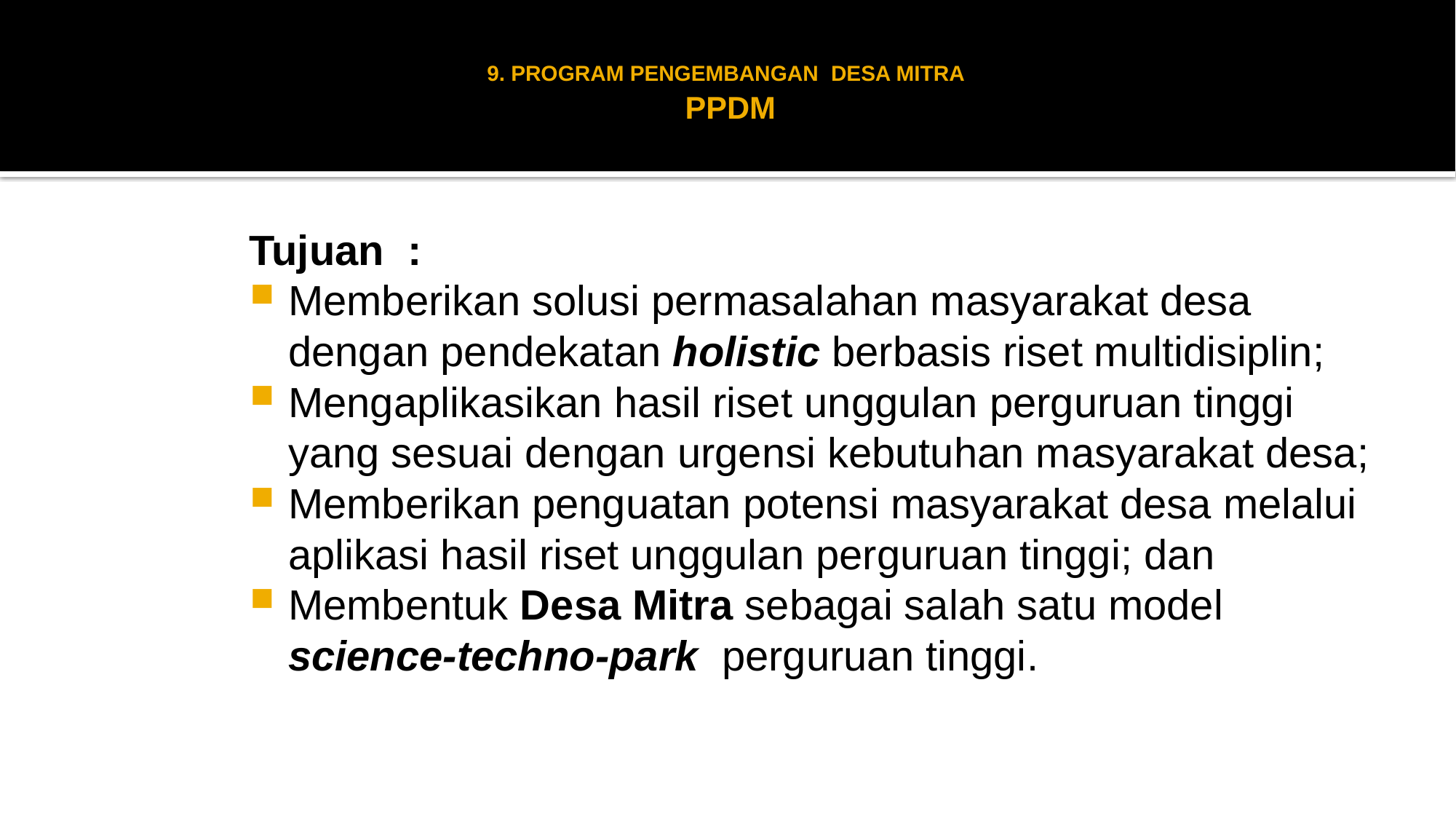

# 9. PROGRAM PENGEMBANGAN  DESA MITRA PPDM
Tujuan  :
Memberikan solusi permasalahan masyarakat desa dengan pendekatan holistic berbasis riset multidisiplin;
Mengaplikasikan hasil riset unggulan perguruan tinggi yang sesuai dengan urgensi kebutuhan masyarakat desa;
Memberikan penguatan potensi masyarakat desa melalui aplikasi hasil riset unggulan perguruan tinggi; dan
Membentuk Desa Mitra sebagai salah satu model science-techno-park  perguruan tinggi.